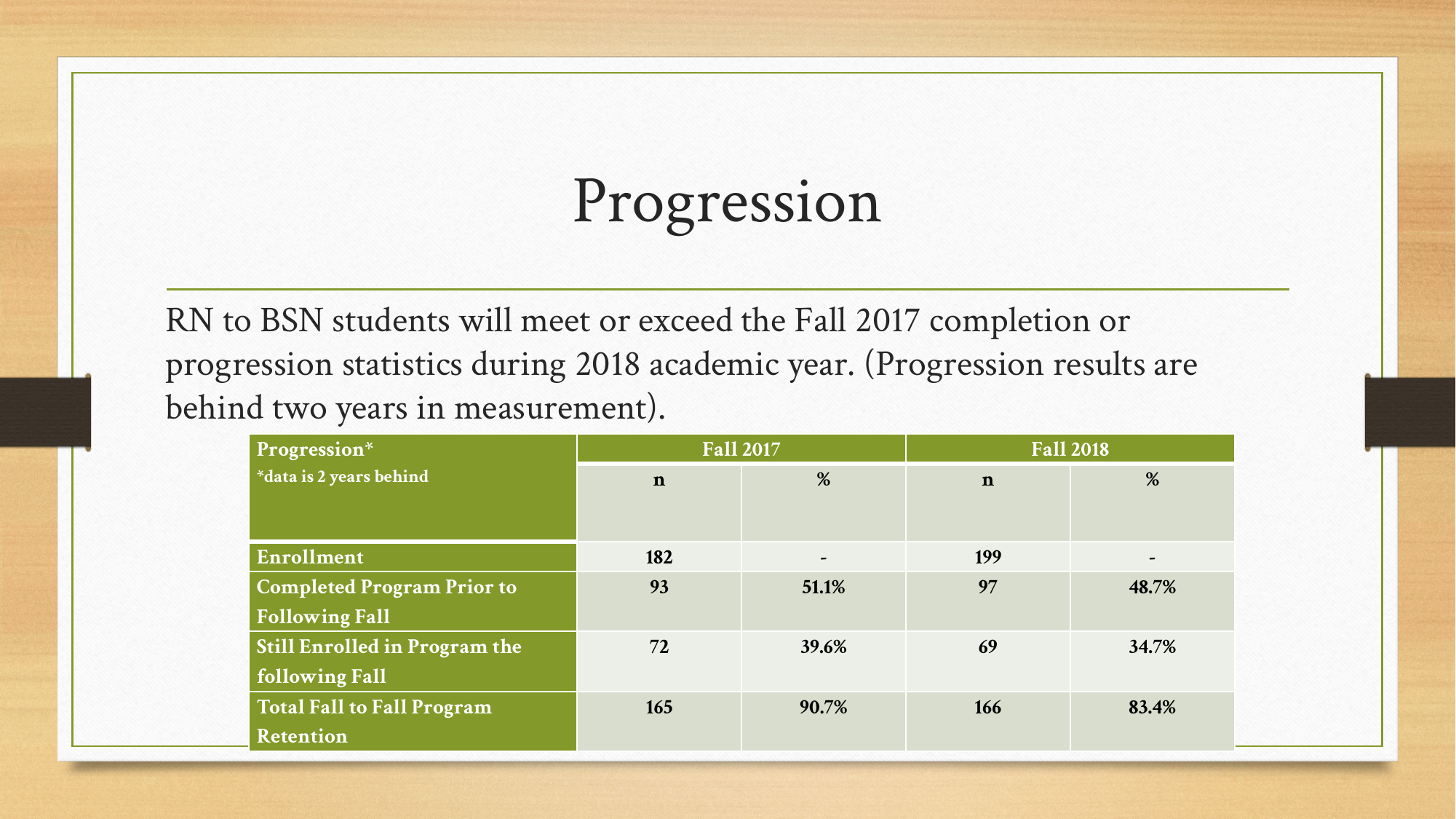

# Progression
RN to BSN students will meet or exceed the Fall 2017 completion or progression statistics during 2018 academic year. (Progression results are behind two years in measurement).

| Progression\* \*data is 2 years behind | Fall 2017 |  | Fall 2018 |  |
| --- | --- | --- | --- | --- |
|  | n | % | n | % |
| Enrollment | 182 | - | 199 | - |
| Completed Program Prior to Following Fall | 93 | 51.1% | 97 | 48.7% |
| Still Enrolled in Program the following Fall | 72 | 39.6% | 69 | 34.7% |
| Total Fall to Fall Program Retention | 165 | 90.7% | 166 | 83.4% |